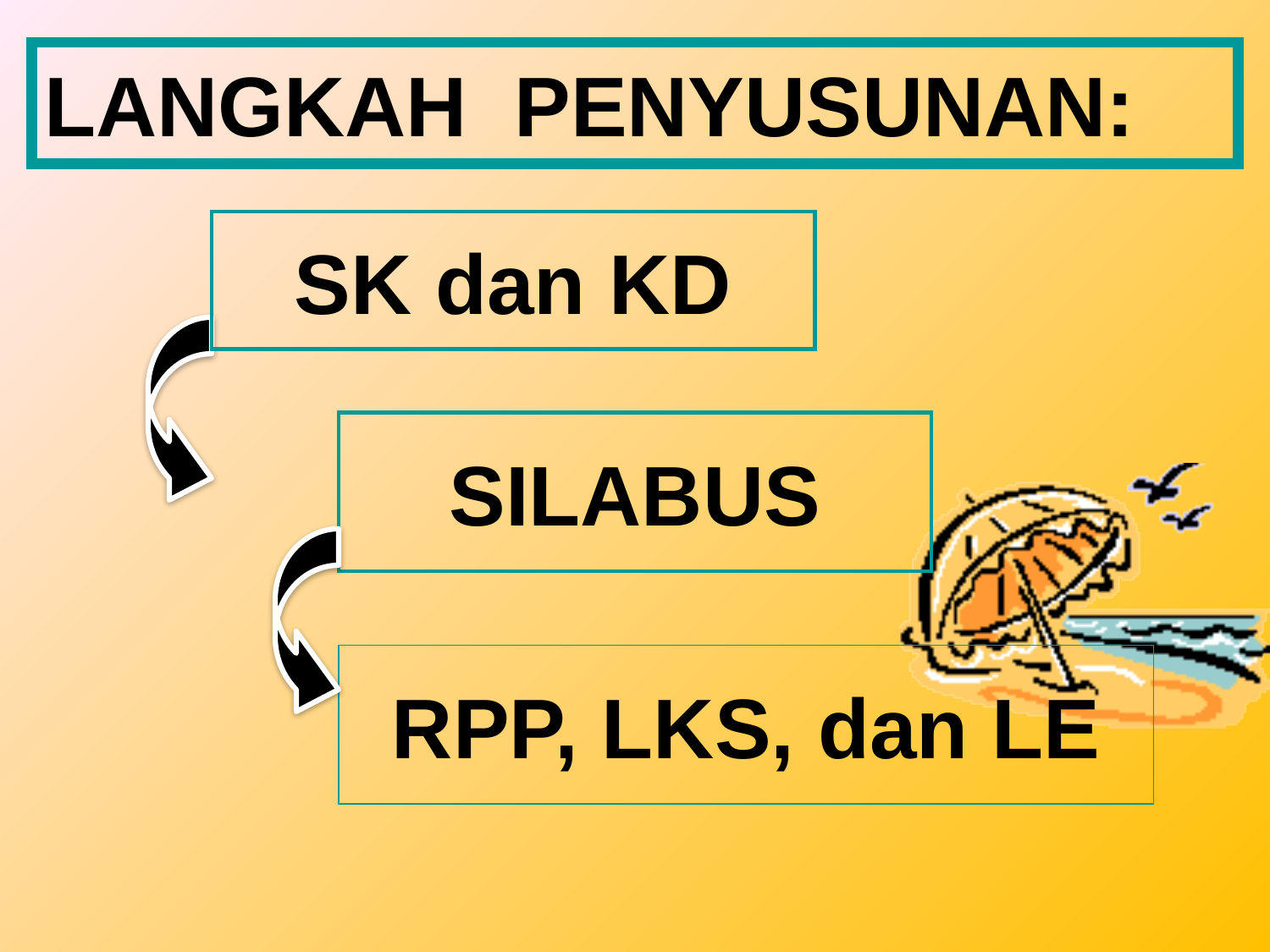

# LANGKAH  PENYUSUNAN:
SK dan KD

SILABUS

RPP, LKS, dan LE